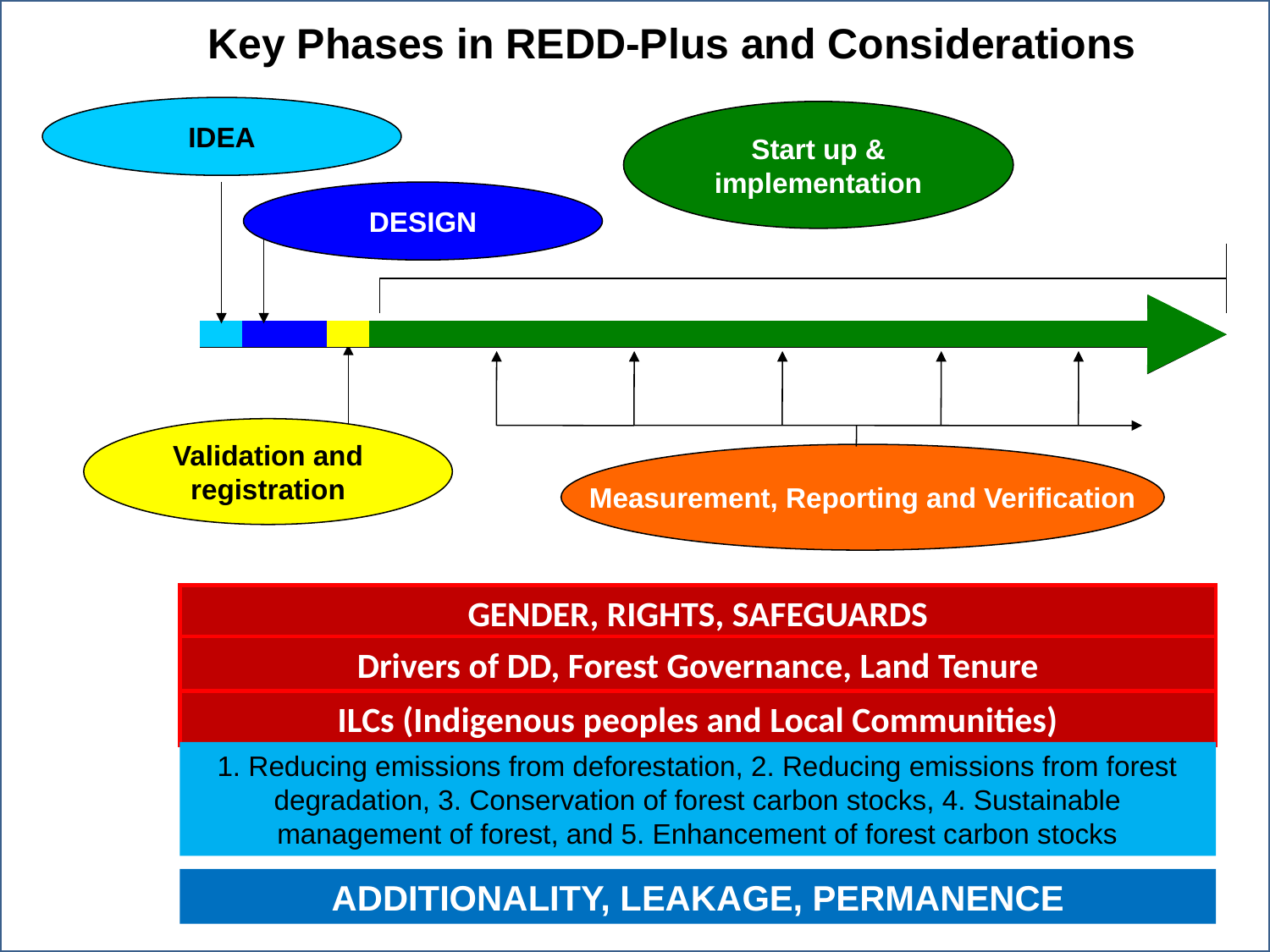

Key Phases in REDD-Plus and Considerations
IDEA
Start up & implementation
DESIGN

Measurement, Reporting and Verification
Validation and
registration

GENDER, RIGHTS, SAFEGUARDS
Drivers of DD, Forest Governance, Land Tenure
ILCs (Indigenous peoples and Local Communities)
1. Reducing emissions from deforestation, 2. Reducing emissions from forest degradation, 3. Conservation of forest carbon stocks, 4. Sustainable management of forest, and 5. Enhancement of forest carbon stocks
ADDITIONALITY, LEAKAGE, PERMANENCE